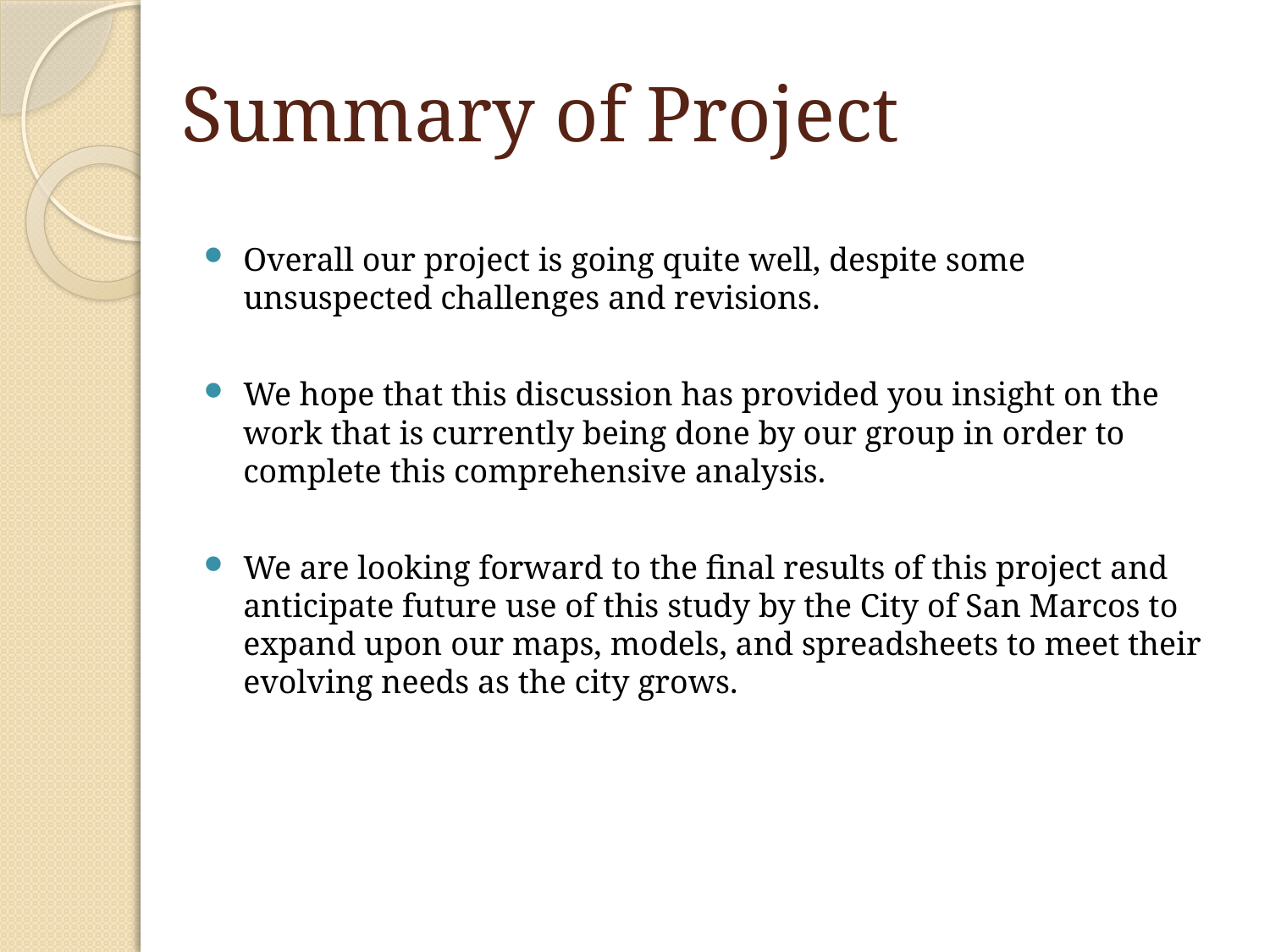

# Summary of Project
Overall our project is going quite well, despite some unsuspected challenges and revisions.

We hope that this discussion has provided you insight on the work that is currently being done by our group in order to complete this comprehensive analysis.

We are looking forward to the final results of this project and anticipate future use of this study by the City of San Marcos to expand upon our maps, models, and spreadsheets to meet their evolving needs as the city grows.